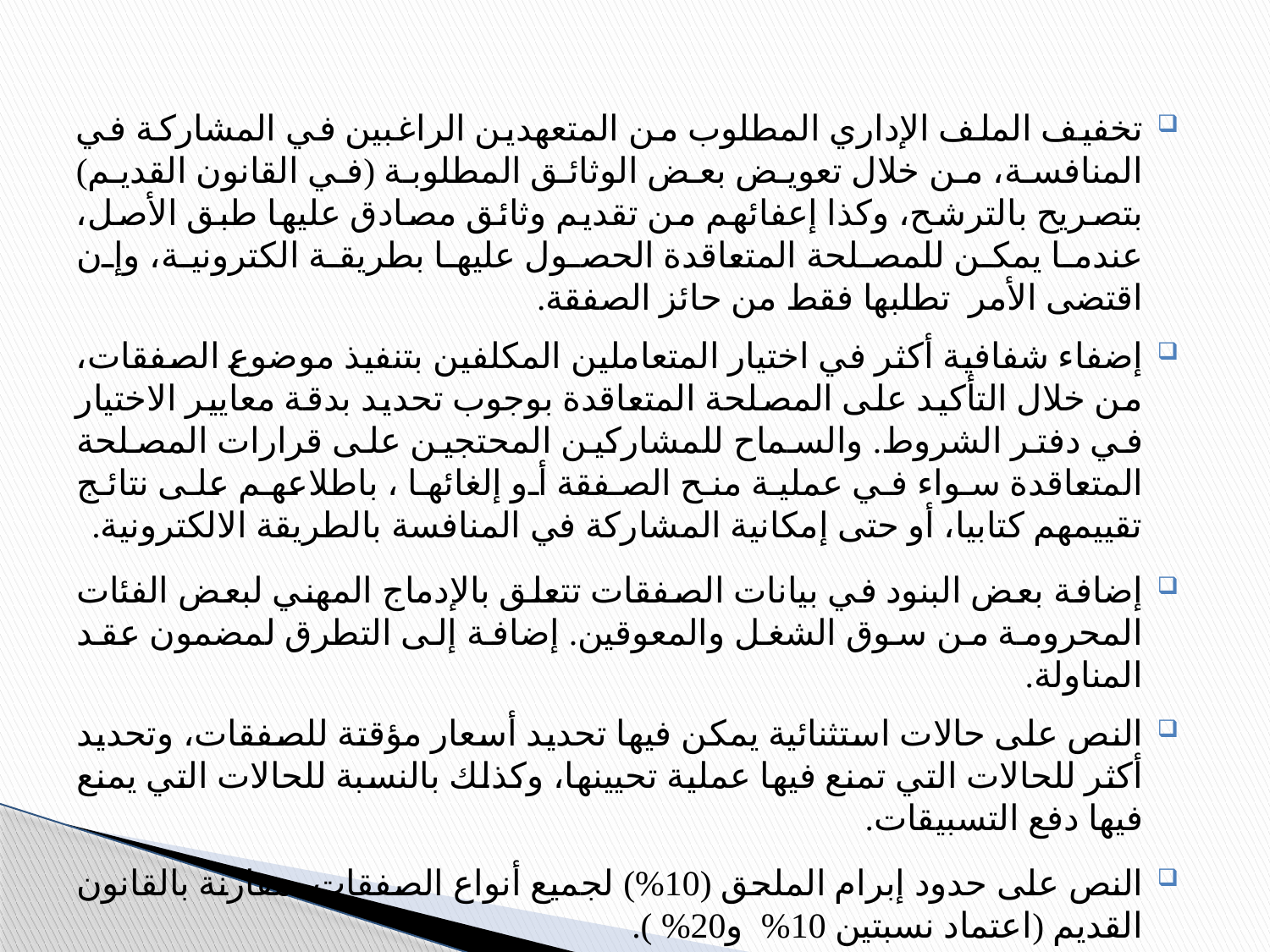

تخفيف الملف الإداري المطلوب من المتعهدين الراغبين في المشاركة في المنافسة، من خلال تعويض بعض الوثائق المطلوبة (في القانون القديم) بتصريح بالترشح، وكذا إعفائهم من تقديم وثائق مصادق عليها طبق الأصل، عندما يمكن للمصلحة المتعاقدة الحصول عليها بطريقة الكترونية، وإن اقتضى الأمر  تطلبها فقط من حائز الصفقة.

إضفاء شفافية أكثر في اختيار المتعاملين المكلفين بتنفيذ موضوع الصفقات، من خلال التأكيد على المصلحة المتعاقدة بوجوب تحديد بدقة معايير الاختيار في دفتر الشروط. والسماح للمشاركين المحتجين على قرارات المصلحة المتعاقدة سواء في عملية منح الصفقة أو إلغائها ، باطلاعهم على نتائج تقييمهم كتابيا، أو حتى إمكانية المشاركة في المنافسة بالطريقة الالكترونية.

إضافة بعض البنود في بيانات الصفقات تتعلق بالإدماج المهني لبعض الفئات المحرومة من سوق الشغل والمعوقين. إضافة إلى التطرق لمضمون عقد المناولة.

النص على حالات استثنائية يمكن فيها تحديد أسعار مؤقتة للصفقات، وتحديد أكثر للحالات التي تمنع فيها عملية تحيينها، وكذلك بالنسبة للحالات التي يمنع فيها دفع التسبيقات.

النص على حدود إبرام الملحق (10%) لجميع أنواع الصفقات، مقارنة بالقانون القديم (اعتماد نسبتين 10%  و20% ).